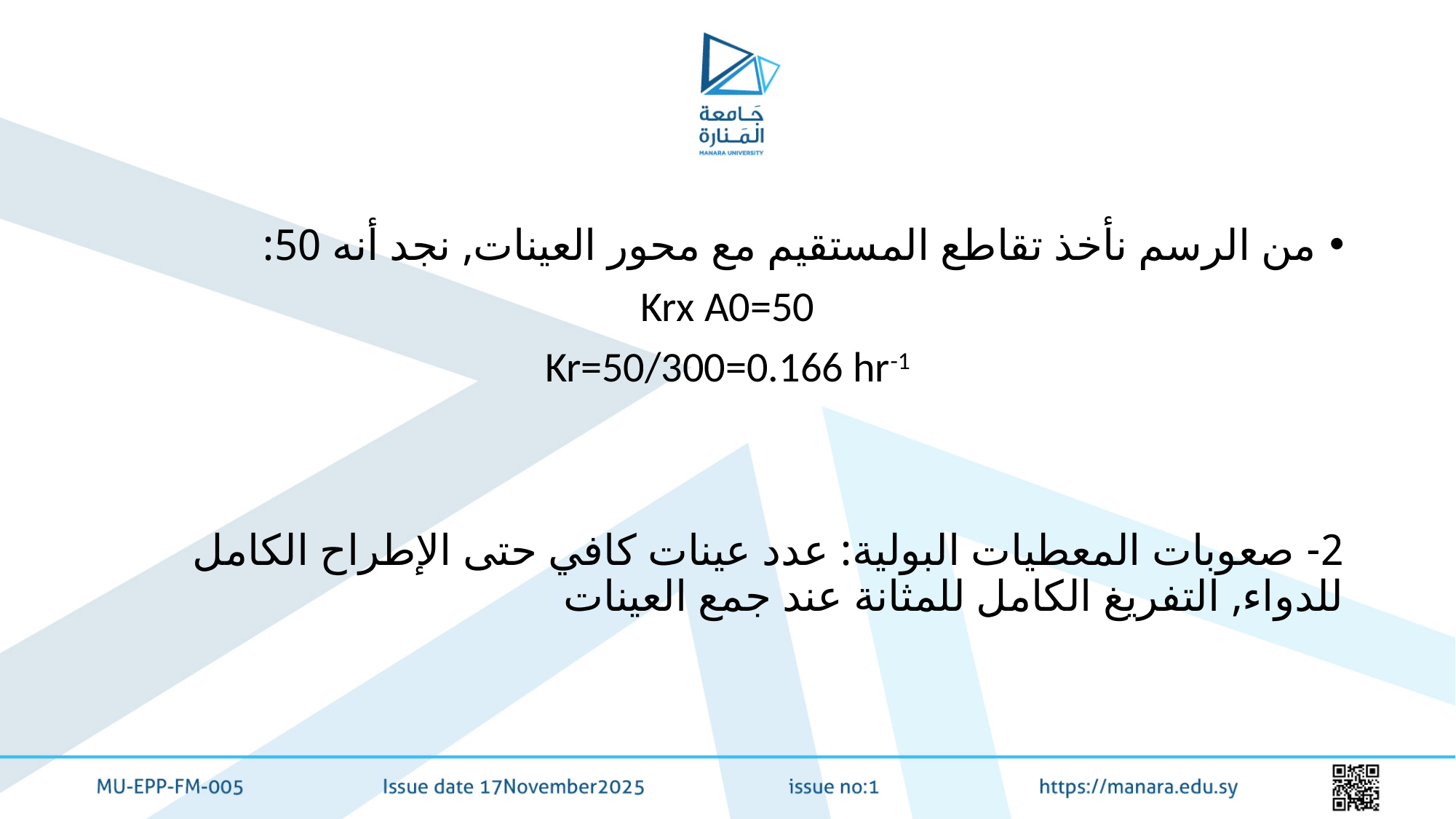

#
من الرسم نأخذ تقاطع المستقيم مع محور العينات, نجد أنه 50:
Krx A0=50
Kr=50/300=0.166 hr-1

2- صعوبات المعطيات البولية: عدد عينات كافي حتى الإطراح الكامل للدواء, التفريغ الكامل للمثانة عند جمع العينات